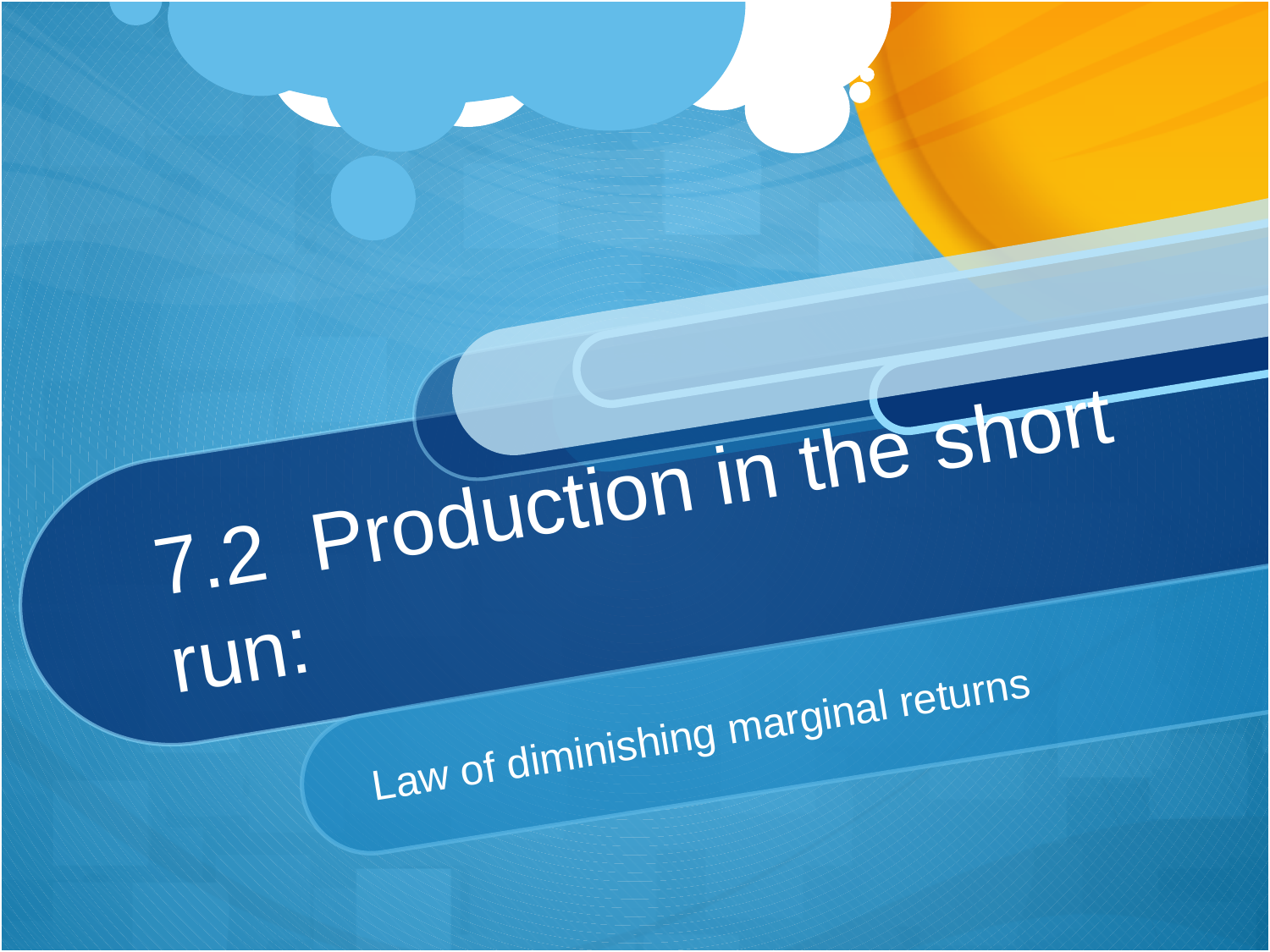

# 7.2  Production in the short run:
Law of diminishing marginal returns